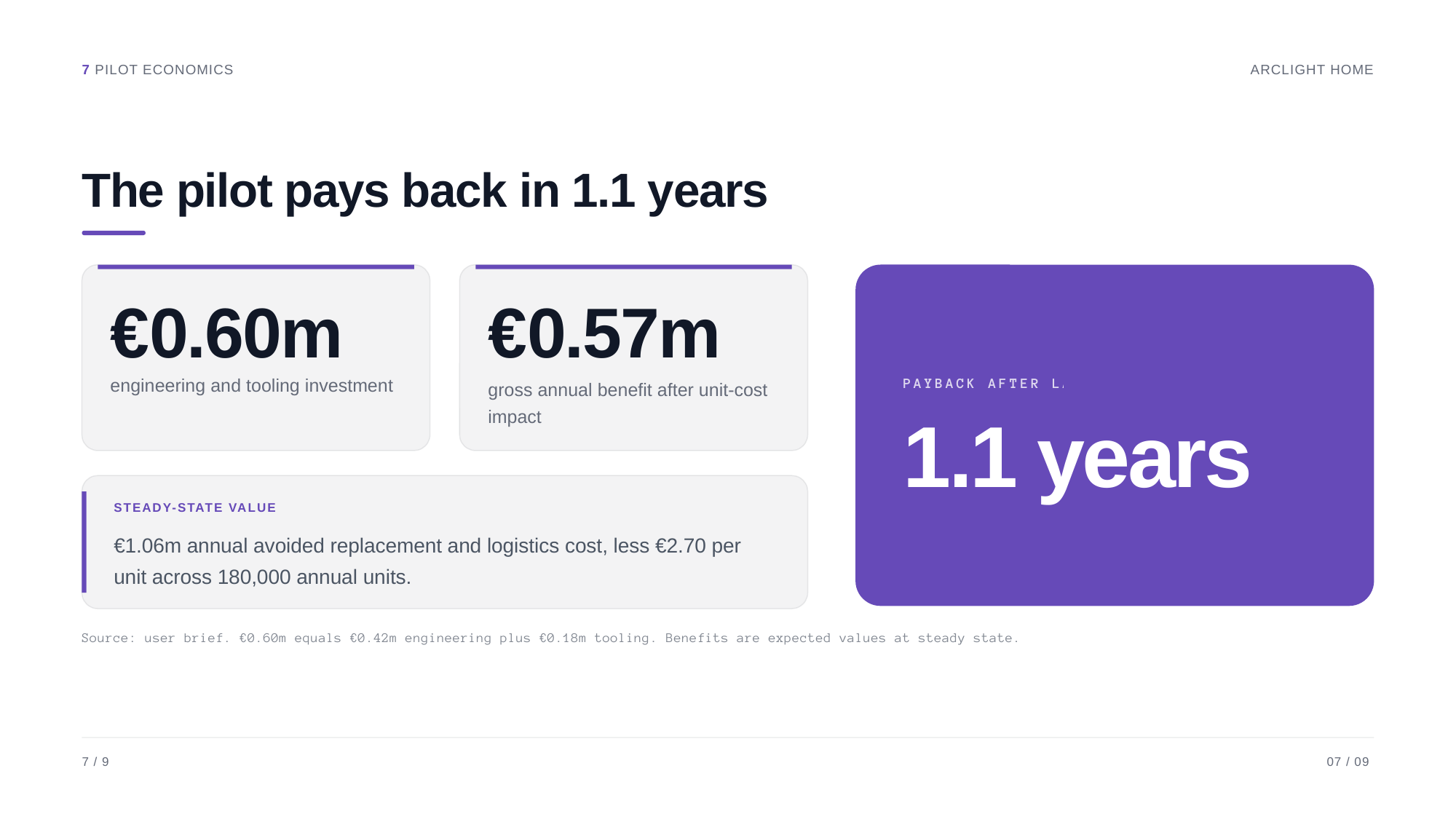

7 PILOT ECONOMICS
ARCLIGHT HOME
The pilot pays back in 1.1 years

€0.60m
€0.57m
PAYBACK AFTER LAUNCH
engineering and tooling investment
gross annual benefit after unit-cost
impact
1.1 years

STEADY-STATE VALUE
€1.06m annual avoided replacement and logistics cost, less €2.70 per
unit across 180,000 annual units.
Source: user brief. €0.60m equals €0.42m engineering plus €0.18m tooling. Benefits are expected values at steady state.

7 / 9
07 / 09